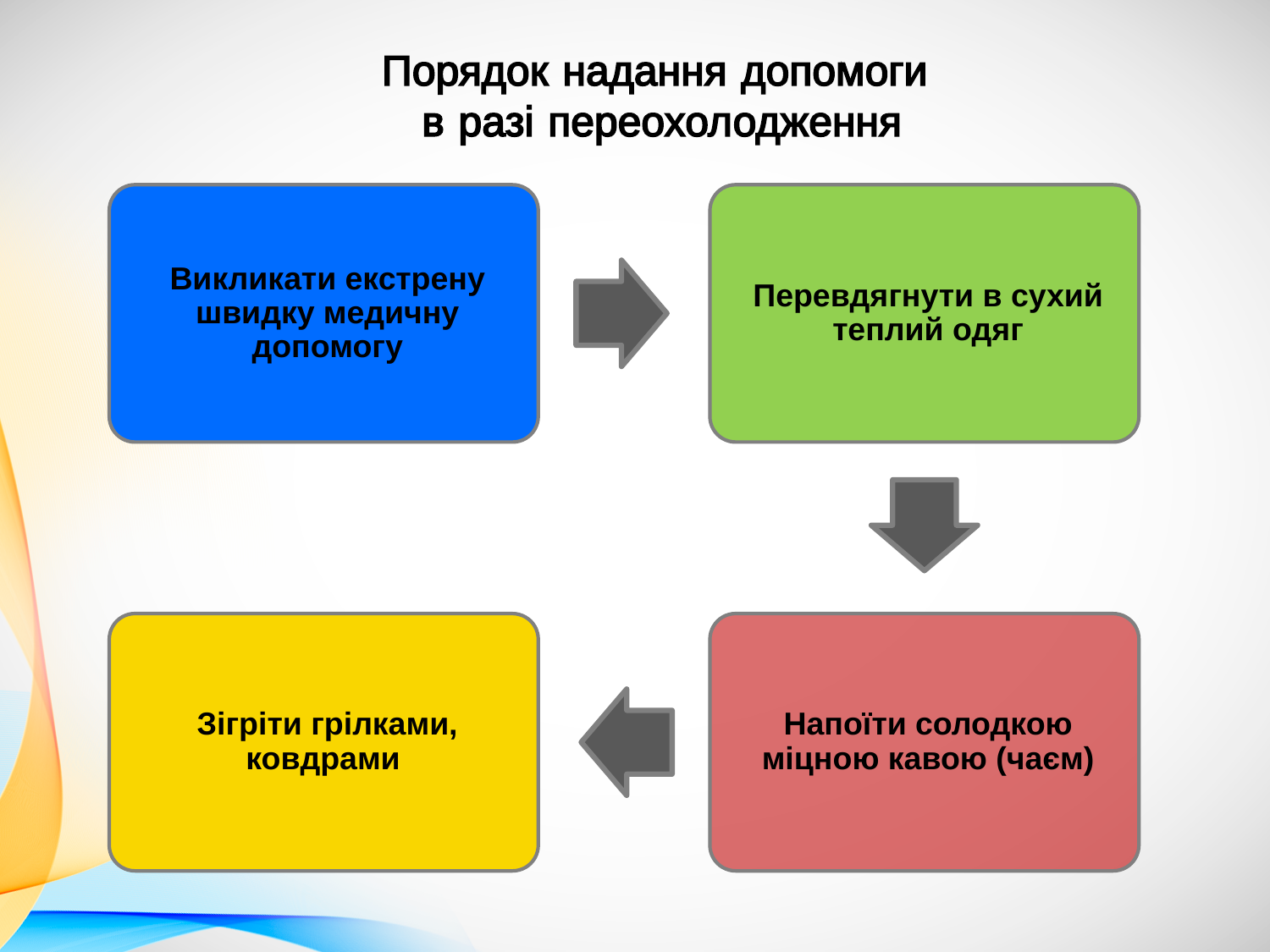

Порядок надання допомоги
в разі переохолодження
Викликати екстрену швидку медичну допомогу

Перевдягнути в сухий теплий одяг

Напоїти солодкою міцною кавою (чаєм)

Зігріти грілками, ковдрами